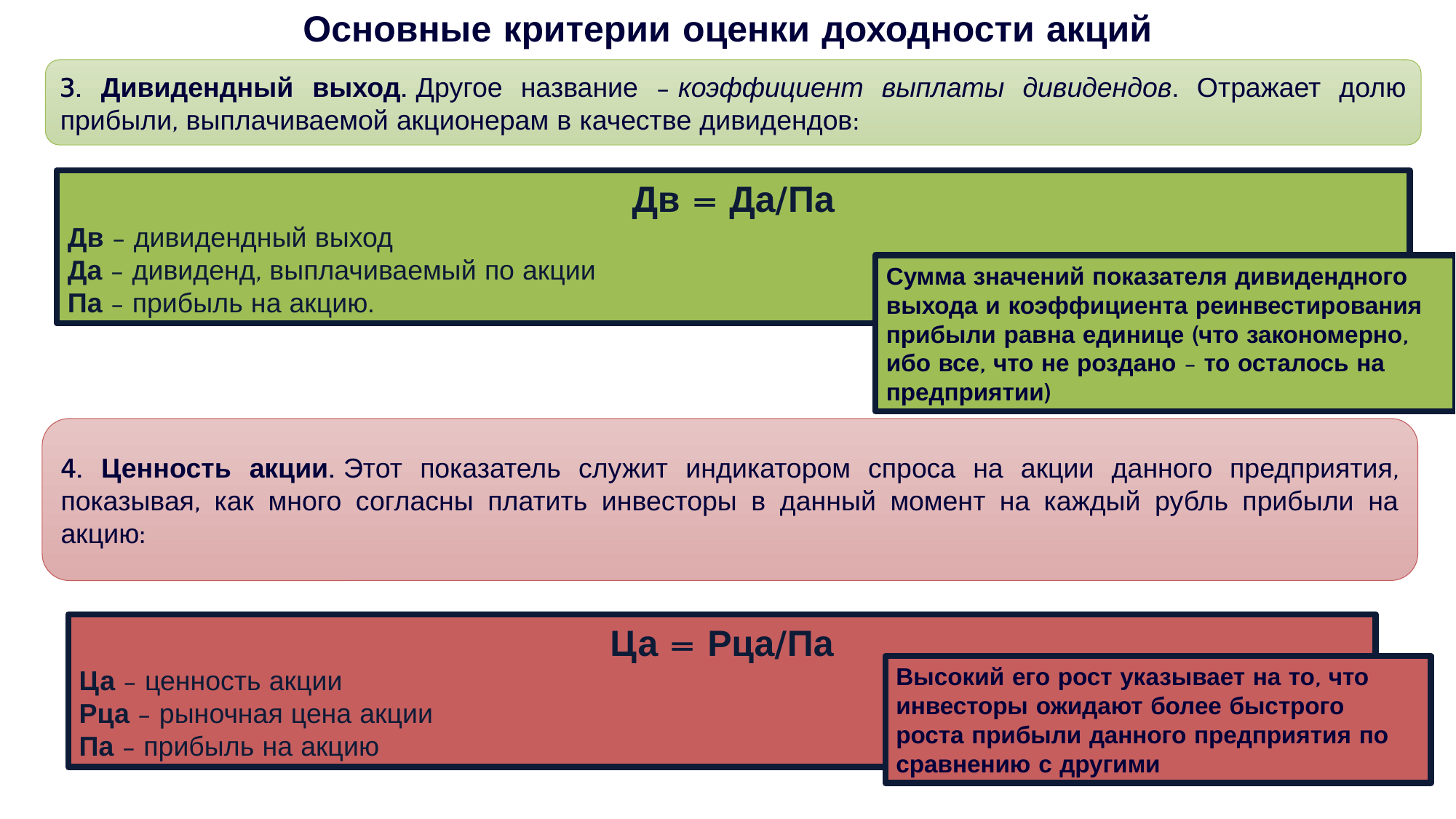

Основные критерии оценки доходности акций
3. Дивидендный выход. Другое название – коэффициент выплаты дивидендов. Отражает долю прибыли, выплачиваемой акционерам в качестве дивидендов:
Дв = Да/Па
Дв – дивидендный выход 
Да – дивиденд, выплачиваемый по акции 
Па – прибыль на акцию.
Сумма значений показателя дивидендного выхода и коэффициента реинвестирования прибыли равна единице (что закономерно, ибо все, что не роздано – то осталось на предприятии)
4. Ценность акции. Этот показатель служит индикатором спроса на акции данного предприятия, показывая, как много согласны платить инвесторы в данный момент на каждый рубль прибыли на акцию:
Ца = Рца/Па
Ца – ценность акции 
Рца – рыночная цена акции 
Па – прибыль на акцию
Высокий его рост указывает на то, что инвесторы ожидают более быстрого роста прибыли данного предприятия по сравнению с другими